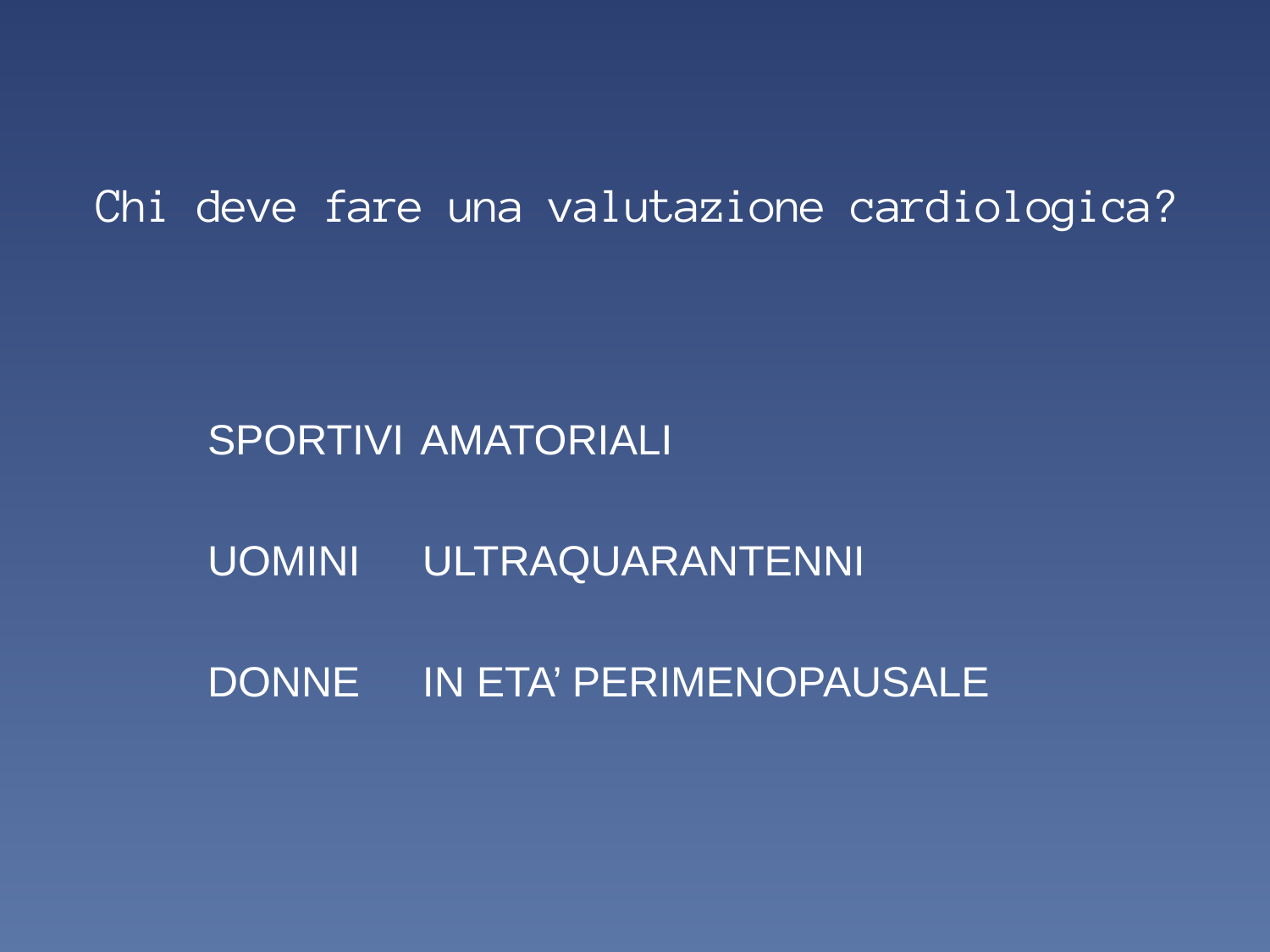

# Chi deve fare una valutazione cardiologica?
SPORTIVI	 AMATORIALI

UOMINI	 ULTRAQUARANTENNI

DONNE	 IN ETA’ PERIMENOPAUSALE